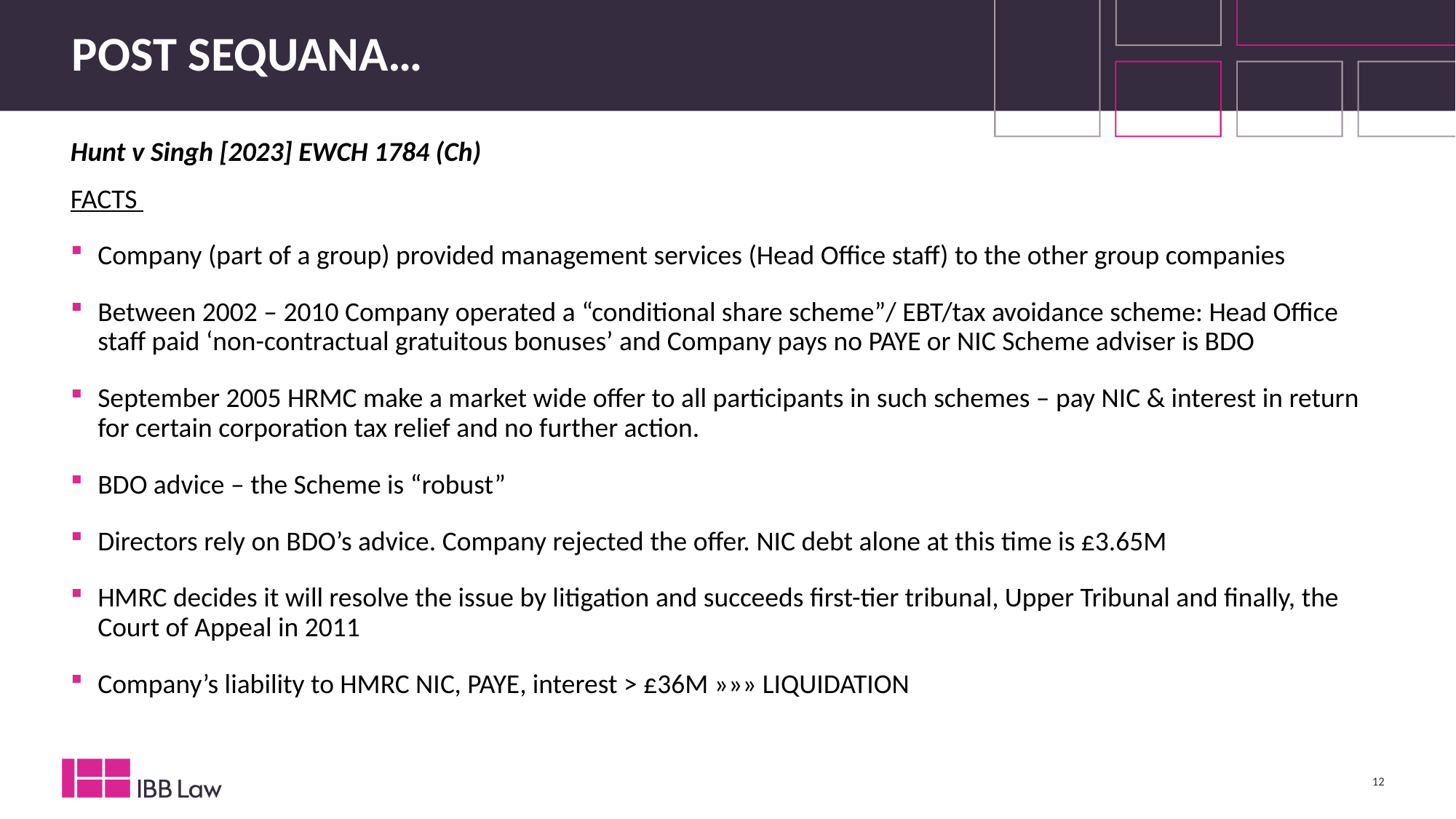

# POST SEQUANA…
Hunt v Singh [2023] EWCH 1784 (Ch)
FACTS
Company (part of a group) provided management services (Head Office staff) to the other group companies
Between 2002 – 2010 Company operated a “conditional share scheme”/ EBT/tax avoidance scheme: Head Office staff paid ‘non-contractual gratuitous bonuses’ and Company pays no PAYE or NIC Scheme adviser is BDO
September 2005 HRMC make a market wide offer to all participants in such schemes – pay NIC & interest in return for certain corporation tax relief and no further action.
BDO advice – the Scheme is “robust”
Directors rely on BDO’s advice. Company rejected the offer. NIC debt alone at this time is £3.65M
HMRC decides it will resolve the issue by litigation and succeeds first-tier tribunal, Upper Tribunal and finally, the Court of Appeal in 2011
Company’s liability to HMRC NIC, PAYE, interest > £36M »»» LIQUIDATION
12